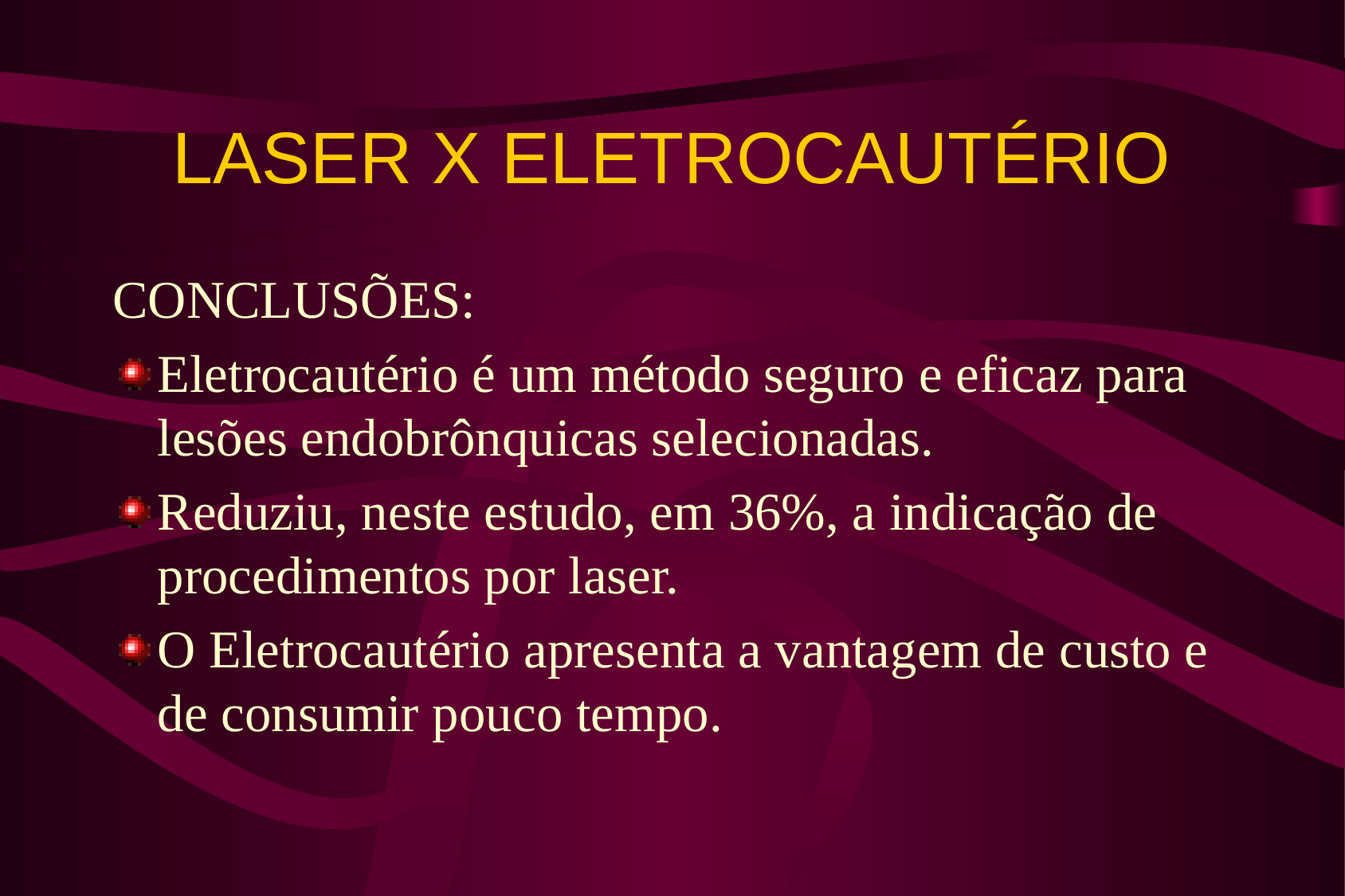

# LASER X ELETROCAUTÉRIO
CONCLUSÕES:
Eletrocautério é um método seguro e eficaz para lesões endobrônquicas selecionadas.
Reduziu, neste estudo, em 36%, a indicação de procedimentos por laser.
O Eletrocautério apresenta a vantagem de custo e de consumir pouco tempo.